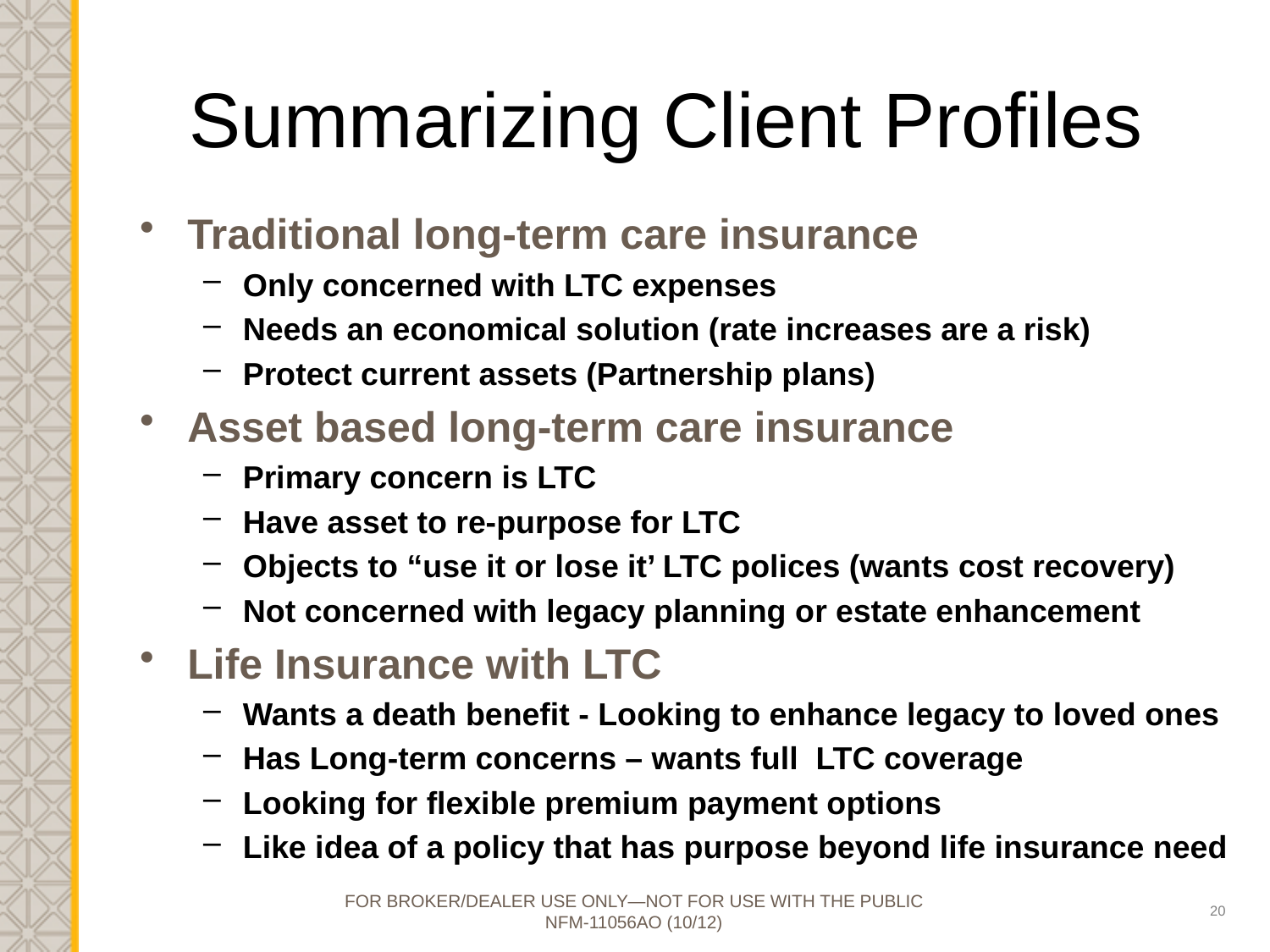

# Summarizing Client Profiles
Traditional long-term care insurance
Only concerned with LTC expenses
Needs an economical solution (rate increases are a risk)
Protect current assets (Partnership plans)
Asset based long-term care insurance
Primary concern is LTC
Have asset to re-purpose for LTC
Objects to “use it or lose it’ LTC polices (wants cost recovery)
Not concerned with legacy planning or estate enhancement
Life Insurance with LTC
Wants a death benefit - Looking to enhance legacy to loved ones
Has Long-term concerns – wants full  LTC coverage
Looking for flexible premium payment options
Like idea of a policy that has purpose beyond life insurance need

FOR BROKER/DEALER USE ONLY—NOT FOR USE WITH THE PUBLIC
NFM-11056AO (10/12)